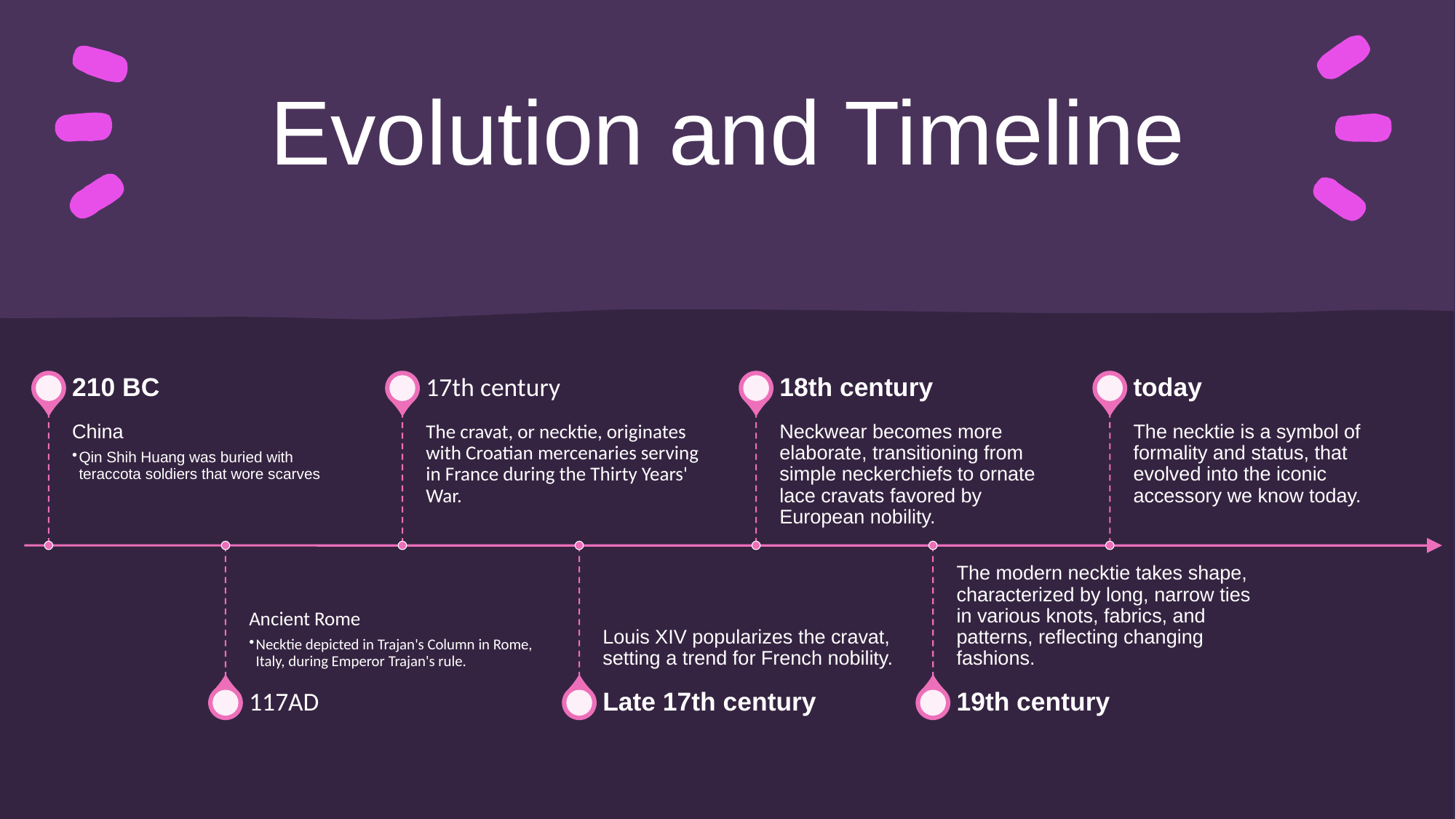

# Evolution and Timeline

China
Qin Shih Huang was buried with teraccota soldiers that wore scarves
210 BC
Ancient Rome
Necktie depicted in Trajan's Column in Rome, Italy, during Emperor Trajan's rule.
117AD
The cravat, or necktie, originates with Croatian mercenaries serving in France during the Thirty Years' War.
17th century
Louis XIV popularizes the cravat, setting a trend for French nobility.
Late 17th century
Neckwear becomes more elaborate, transitioning from simple neckerchiefs to ornate lace cravats favored by European nobility.
18th century
The modern necktie takes shape, characterized by long, narrow ties in various knots, fabrics, and patterns, reflecting changing fashions.
19th century
The necktie is a symbol of formality and status, that evolved into the iconic accessory we know today.
today